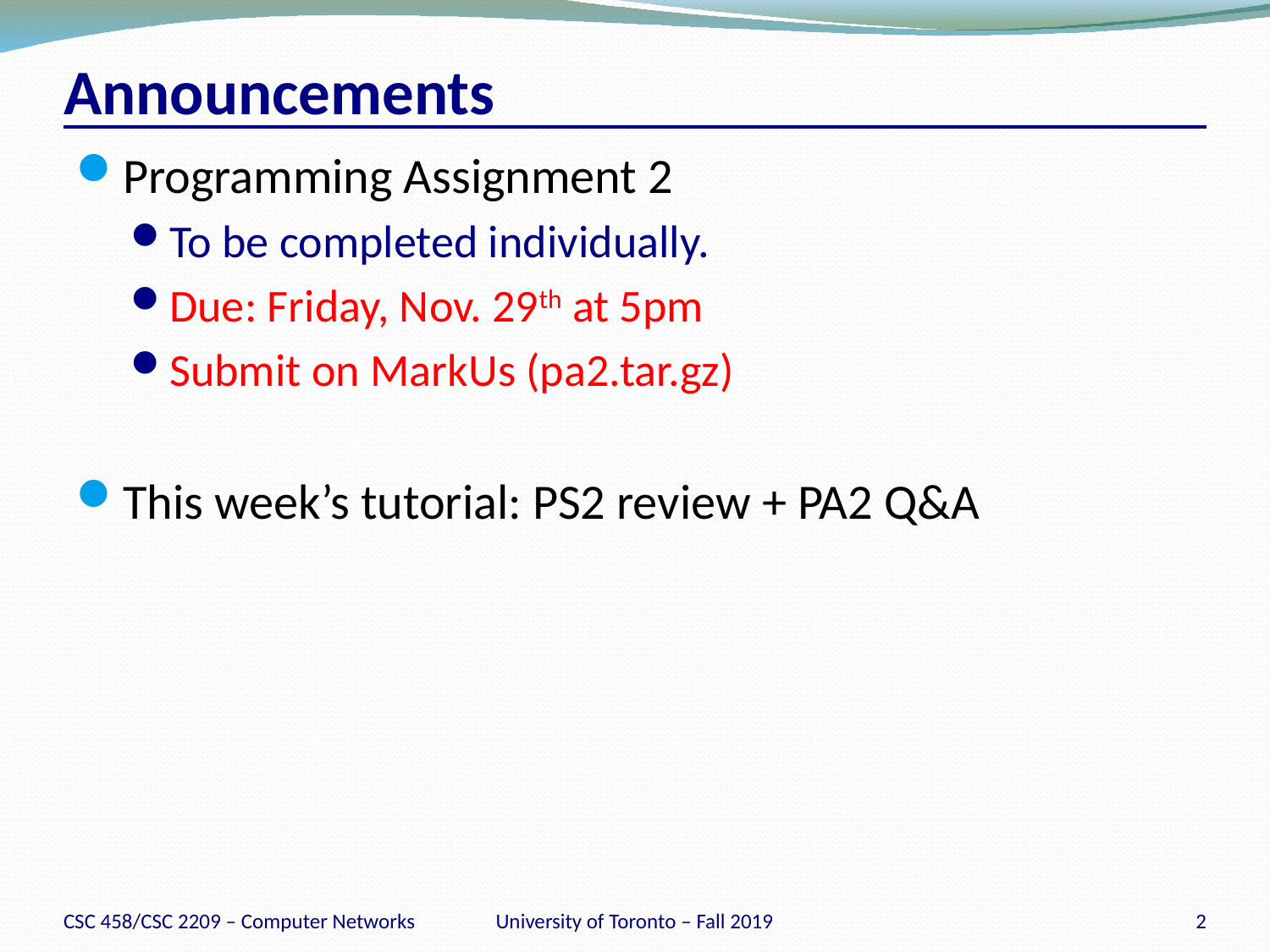

# Announcements
Programming Assignment 2
To be completed individually.
Due: Friday, Nov. 29th at 5pm
Submit on MarkUs (pa2.tar.gz)

This week’s tutorial: PS2 review + PA2 Q&A

CSC 458/CSC 2209 – Computer Networks
University of Toronto – Fall 2019
2